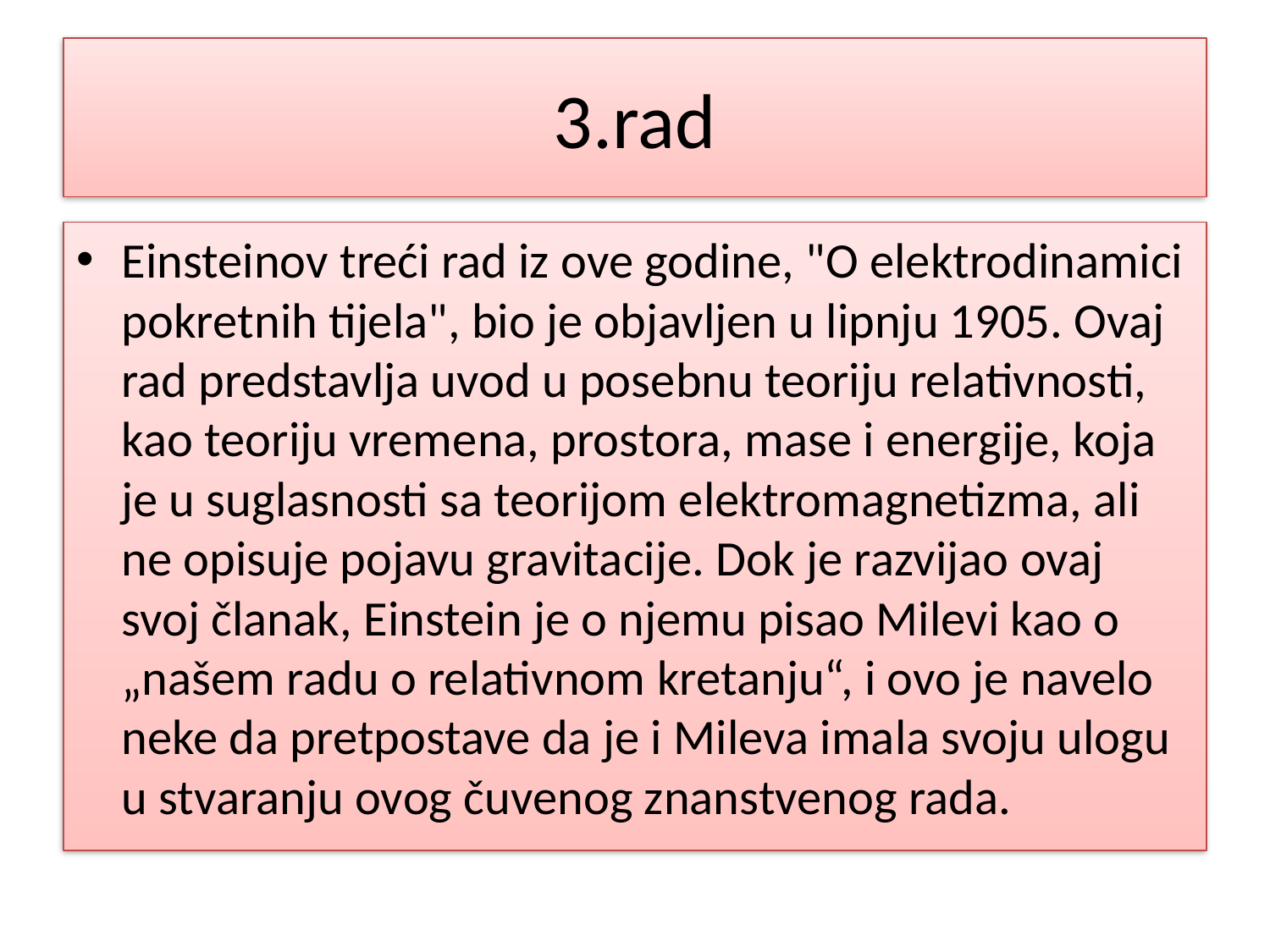

# 3.rad
Einsteinov treći rad iz ove godine, "O elektrodinamici pokretnih tijela", bio je objavljen u lipnju 1905. Ovaj rad predstavlja uvod u posebnu teoriju relativnosti, kao teoriju vremena, prostora, mase i energije, koja je u suglasnosti sa teorijom elektromagnetizma, ali ne opisuje pojavu gravitacije. Dok je razvijao ovaj svoj članak, Einstein je o njemu pisao Milevi kao o „našem radu o relativnom kretanju“, i ovo je navelo neke da pretpostave da je i Mileva imala svoju ulogu u stvaranju ovog čuvenog znanstvenog rada.